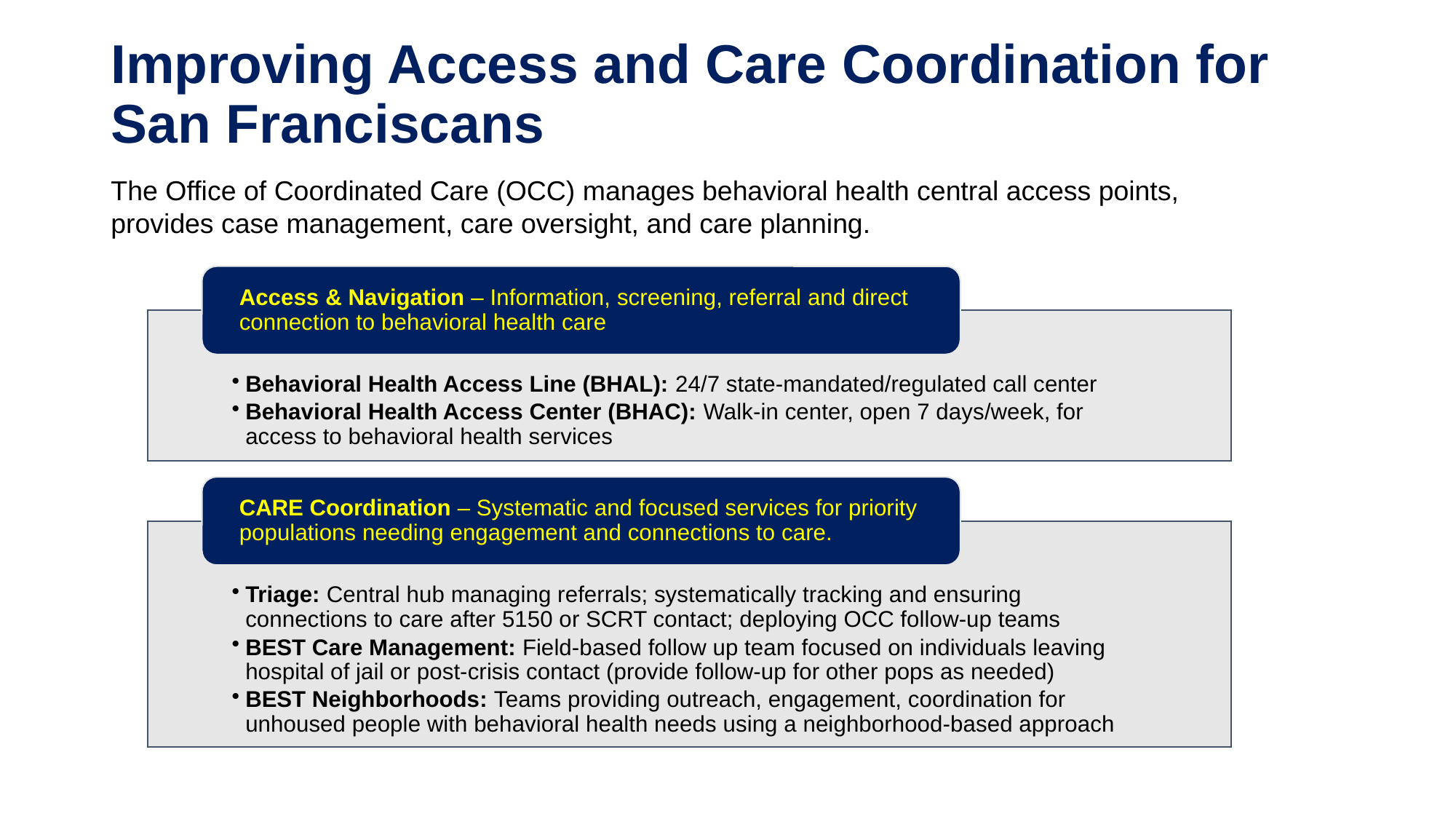

# Improving Access and Care Coordination for San Franciscans
The Office of Coordinated Care (OCC) manages behavioral health central access points, provides case management, care oversight, and care planning.
Behavioral Health Access Line (BHAL): 24/7 state-mandated/regulated call center
Behavioral Health Access Center (BHAC): Walk-in center, open 7 days/week, for access to behavioral health services
Access & Navigation – Information, screening, referral and direct connection to behavioral health care
Triage: Central hub managing referrals; systematically tracking and ensuring connections to care after 5150 or SCRT contact; deploying OCC follow-up teams
BEST Care Management: Field-based follow up team focused on individuals leaving hospital of jail or post-crisis contact (provide follow-up for other pops as needed)
BEST Neighborhoods: Teams providing outreach, engagement, coordination for unhoused people with behavioral health needs using a neighborhood-based approach
CARE Coordination – Systematic and focused services for priority populations needing engagement and connections to care.
OCC